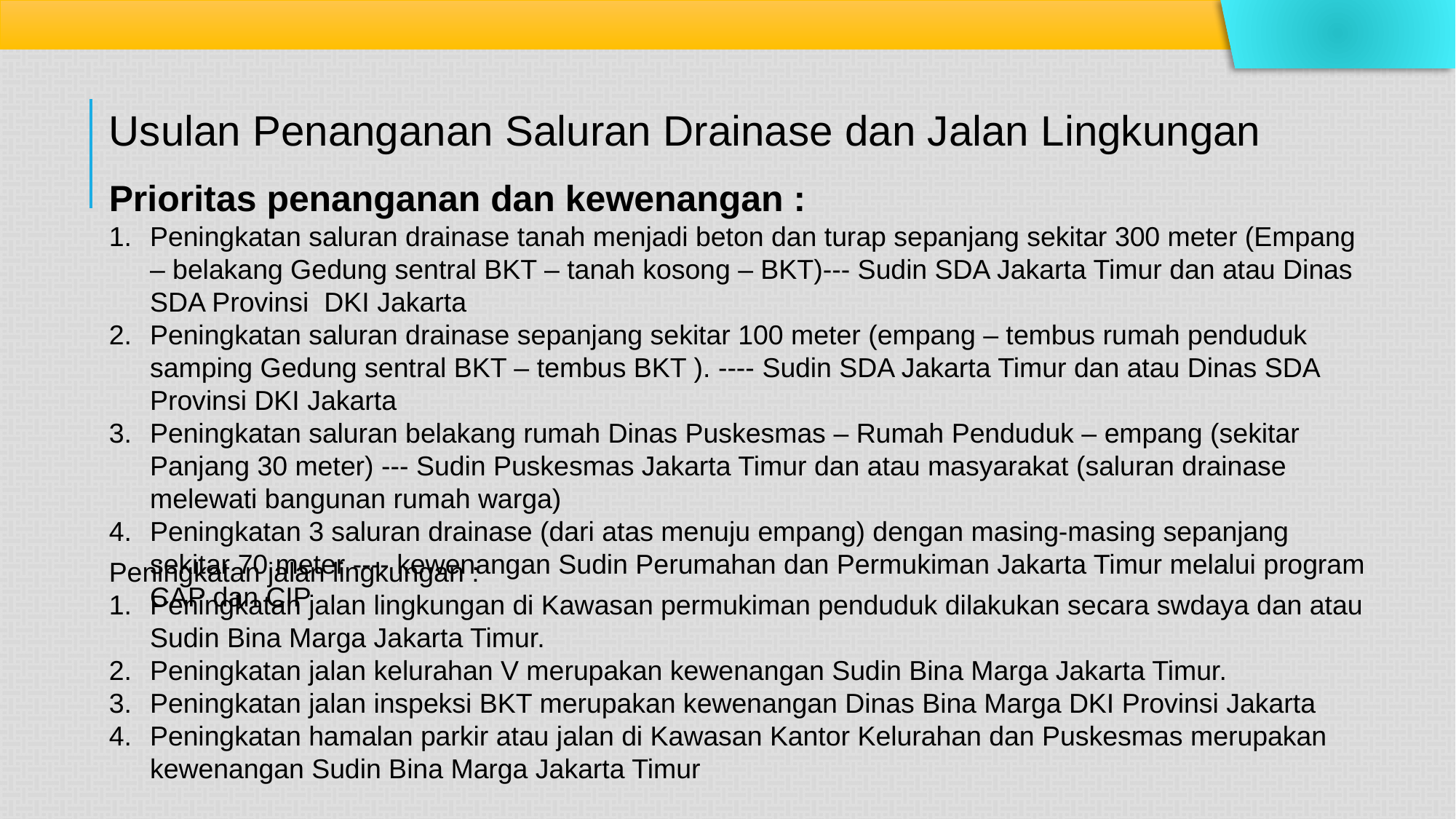

Usulan Penanganan Saluran Drainase dan Jalan Lingkungan
Prioritas penanganan dan kewenangan :
Peningkatan saluran drainase tanah menjadi beton dan turap sepanjang sekitar 300 meter (Empang – belakang Gedung sentral BKT – tanah kosong – BKT)--- Sudin SDA Jakarta Timur dan atau Dinas SDA Provinsi  DKI Jakarta
Peningkatan saluran drainase sepanjang sekitar 100 meter (empang – tembus rumah penduduk samping Gedung sentral BKT – tembus BKT ). ---- Sudin SDA Jakarta Timur dan atau Dinas SDA Provinsi DKI Jakarta
Peningkatan saluran belakang rumah Dinas Puskesmas – Rumah Penduduk – empang (sekitar Panjang 30 meter) --- Sudin Puskesmas Jakarta Timur dan atau masyarakat (saluran drainase melewati bangunan rumah warga)
Peningkatan 3 saluran drainase (dari atas menuju empang) dengan masing-masing sepanjang sekitar 70 meter ---- kewenangan Sudin Perumahan dan Permukiman Jakarta Timur melalui program CAP dan CIP
Peningkatan jalan lingkungan :
Peningkatan jalan lingkungan di Kawasan permukiman penduduk dilakukan secara swdaya dan atau Sudin Bina Marga Jakarta Timur.
Peningkatan jalan kelurahan V merupakan kewenangan Sudin Bina Marga Jakarta Timur.
Peningkatan jalan inspeksi BKT merupakan kewenangan Dinas Bina Marga DKI Provinsi Jakarta
Peningkatan hamalan parkir atau jalan di Kawasan Kantor Kelurahan dan Puskesmas merupakan kewenangan Sudin Bina Marga Jakarta Timur